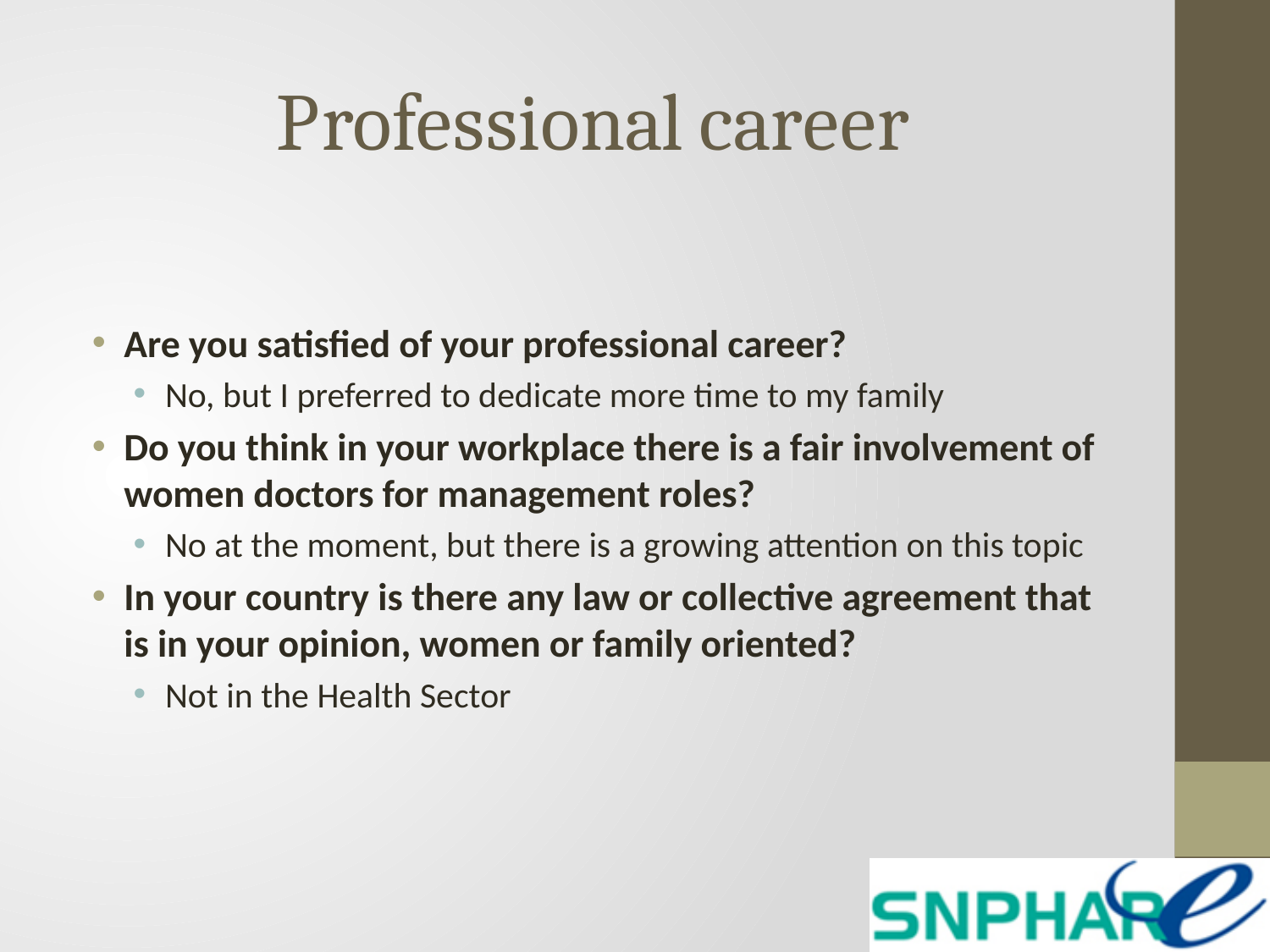

# Professional career
Are you satisfied of your professional career?
No, but I preferred to dedicate more time to my family
Do you think in your workplace there is a fair involvement of women doctors for management roles?
No at the moment, but there is a growing attention on this topic
In your country is there any law or collective agreement that is in your opinion, women or family oriented?
Not in the Health Sector